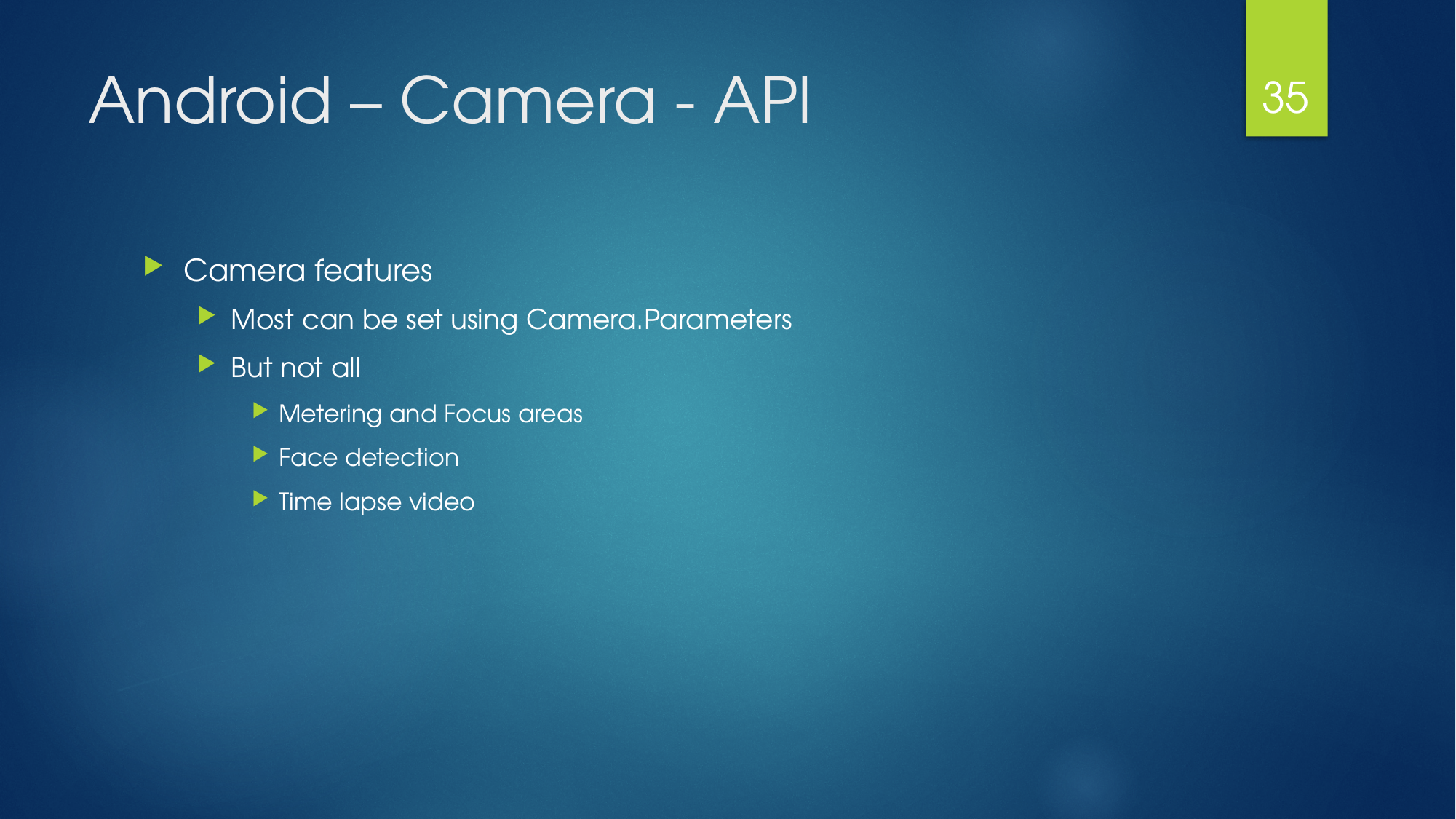

35
# Android – Camera - API
Camera features
Most can be set using Camera.Parameters
But not all
Metering and Focus areas
Face detection
Time lapse video